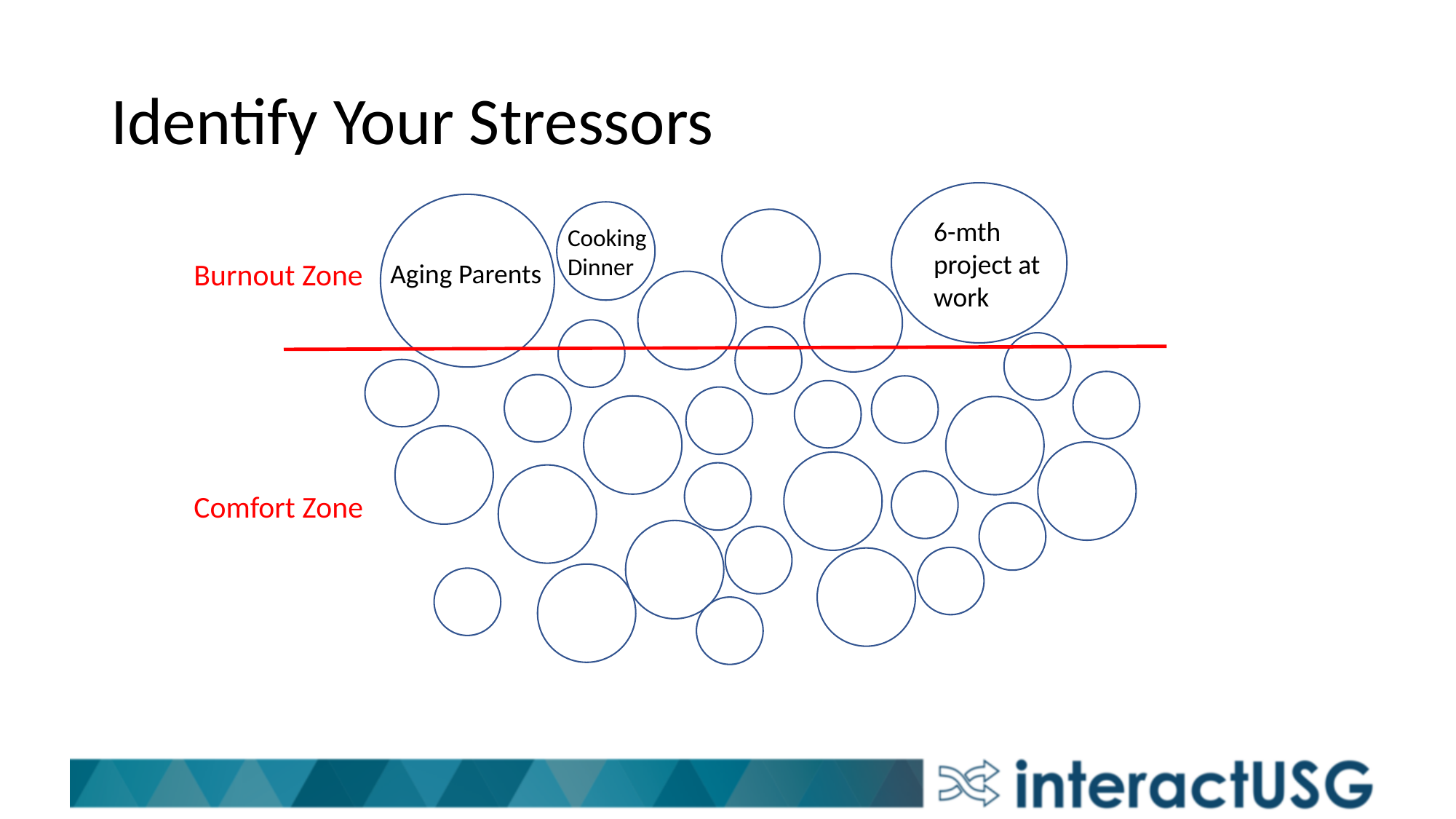

# Identify Your Stressors

6-mth project at work

Cooking
Dinner
Burnout Zone
Aging Parents

Comfort Zone